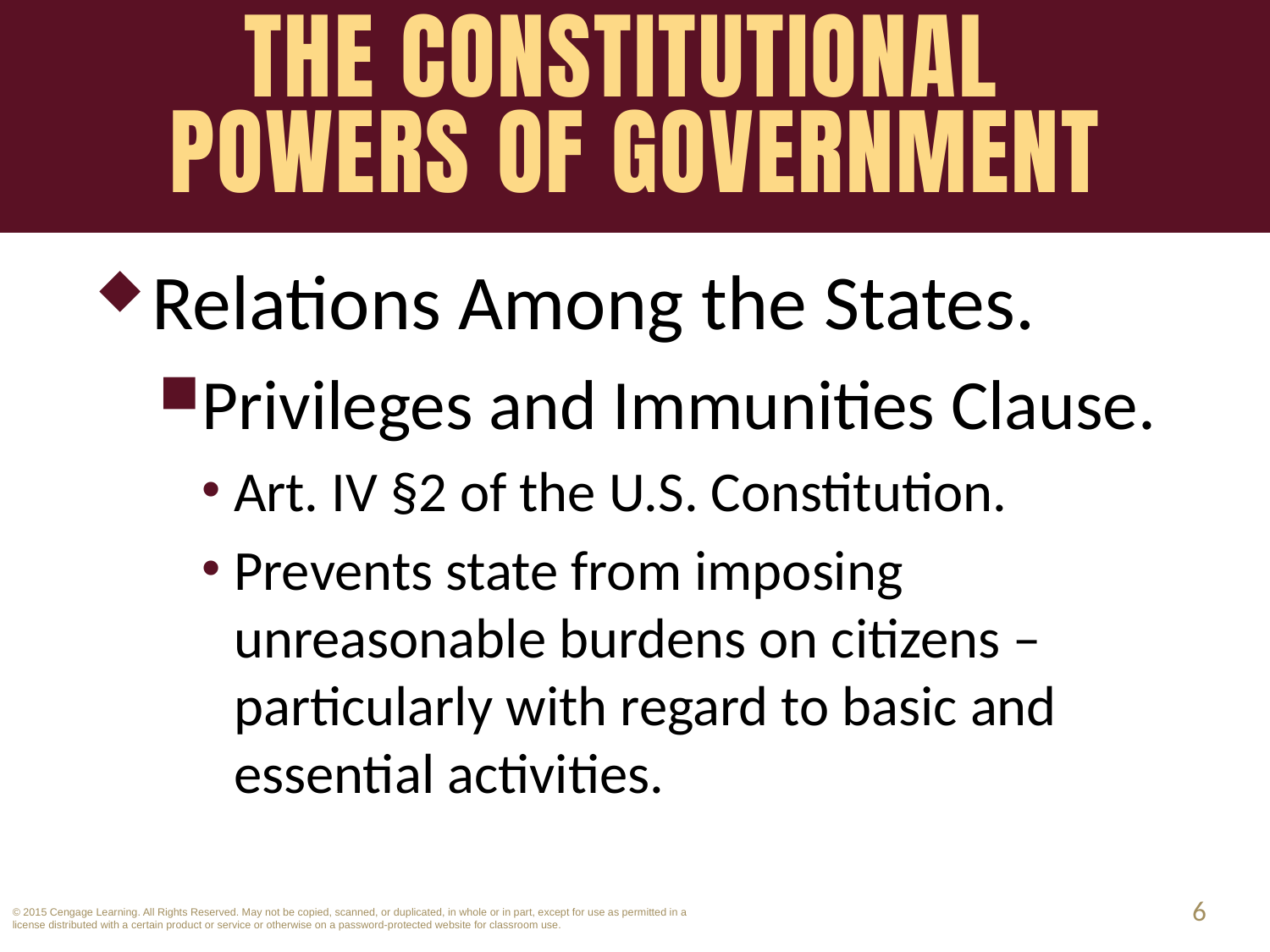

# The Constitutional Powers of Government
Relations Among the States.
Privileges and Immunities Clause.
Art. IV §2 of the U.S. Constitution.
Prevents state from imposing unreasonable burdens on citizens – particularly with regard to basic and essential activities.

6